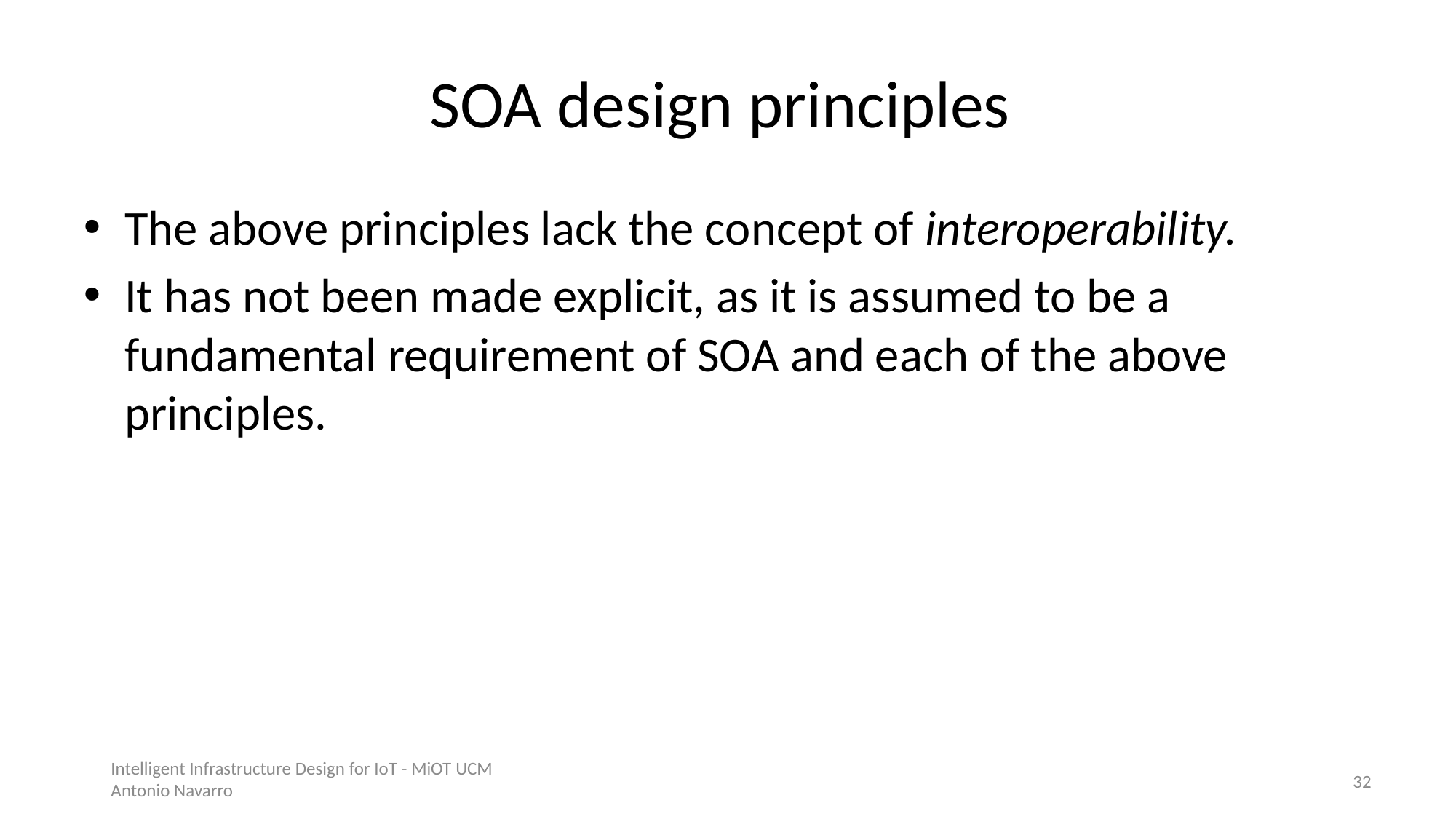

# SOA design principles
The above principles lack the concept of interoperability.
It has not been made explicit, as it is assumed to be a fundamental requirement of SOA and each of the above principles.
Intelligent Infrastructure Design for IoT - MiOT UCM
Antonio Navarro
32